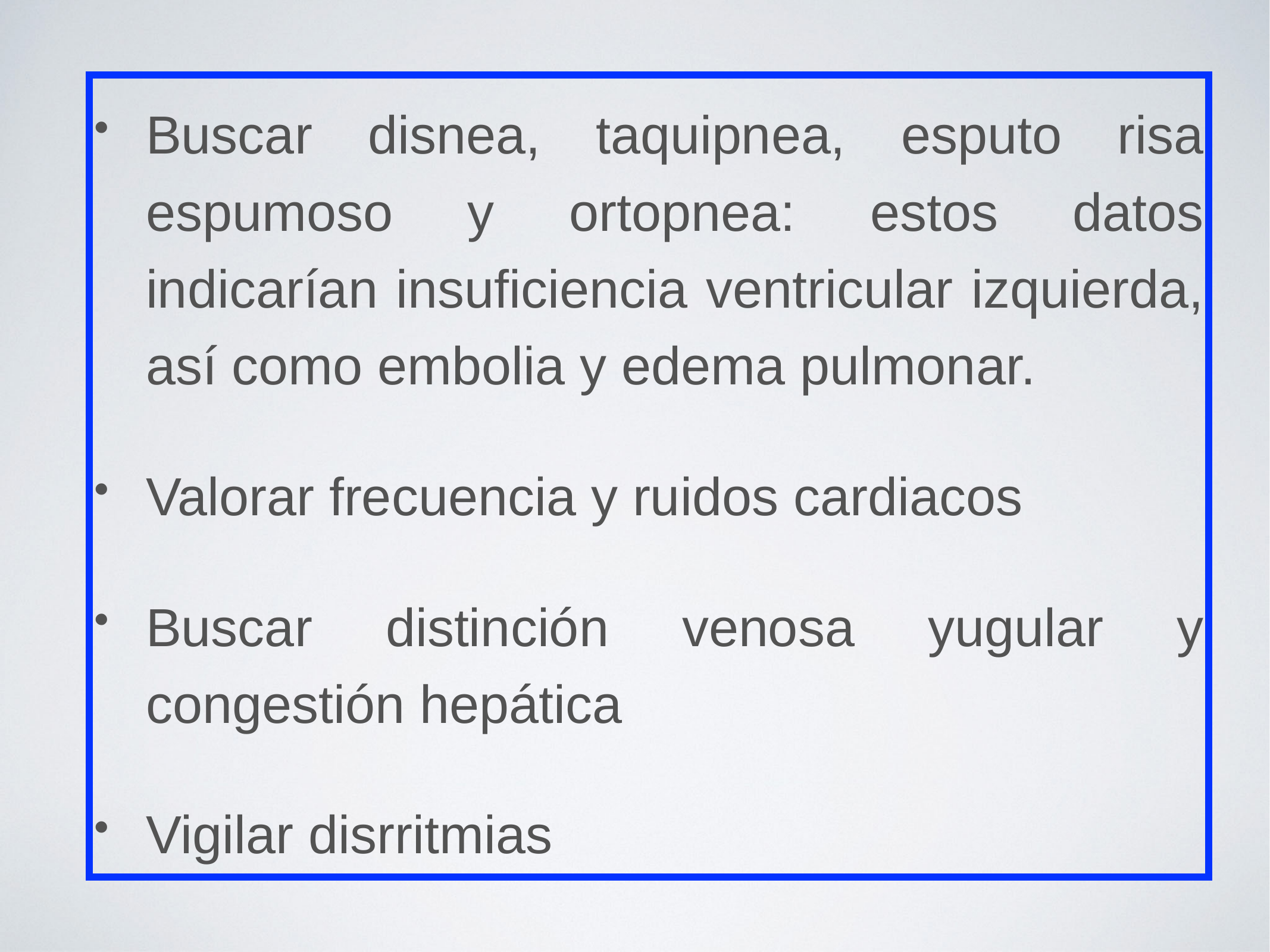

Buscar disnea, taquipnea, esputo risa espumoso y ortopnea: estos datos indicarían insuficiencia ventricular izquierda, así como embolia y edema pulmonar.
Valorar frecuencia y ruidos cardiacos
Buscar distinción venosa yugular y congestión hepática
Vigilar disrritmias